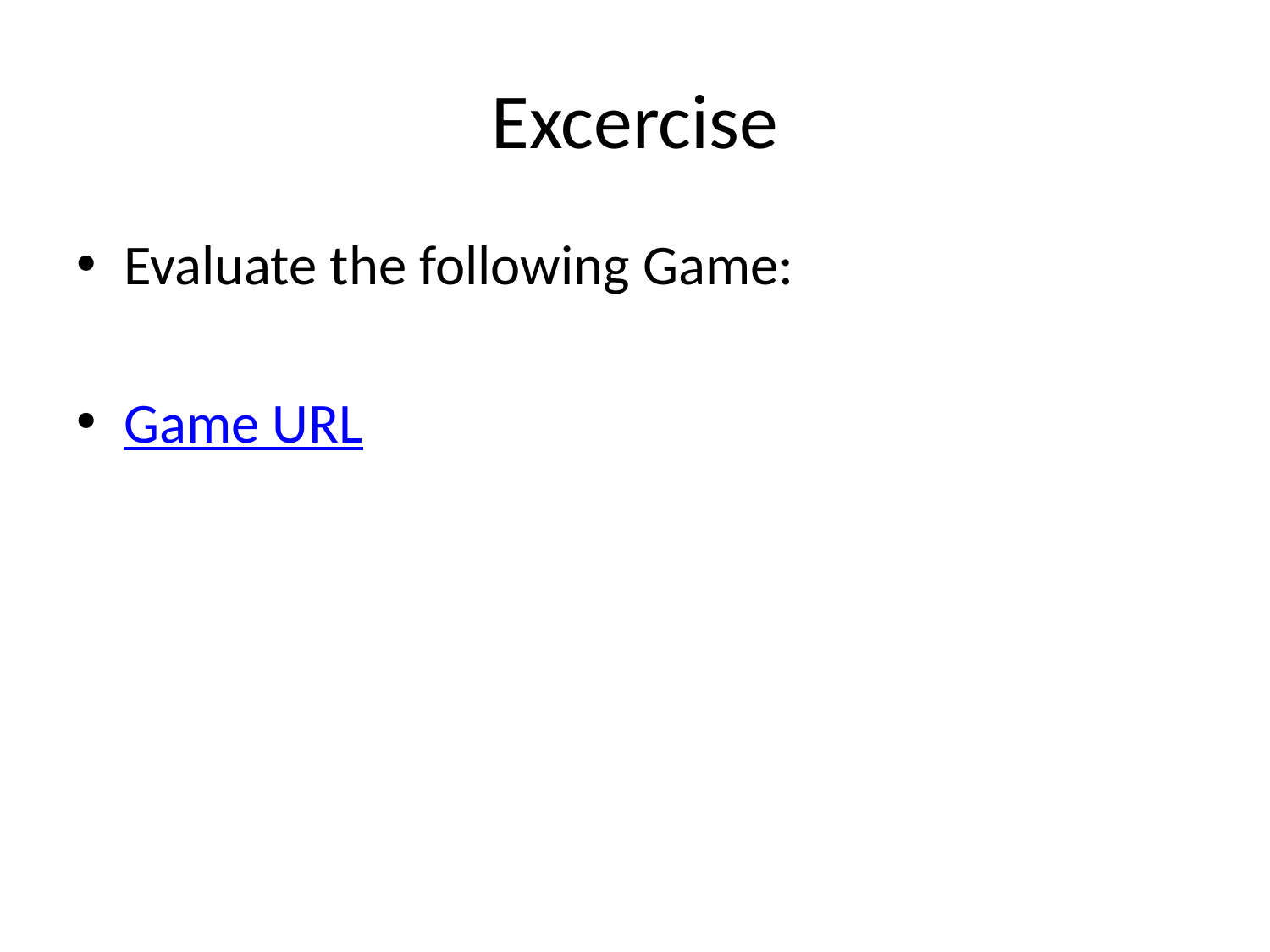

# Excercise
Evaluate the following Game:

Game URL